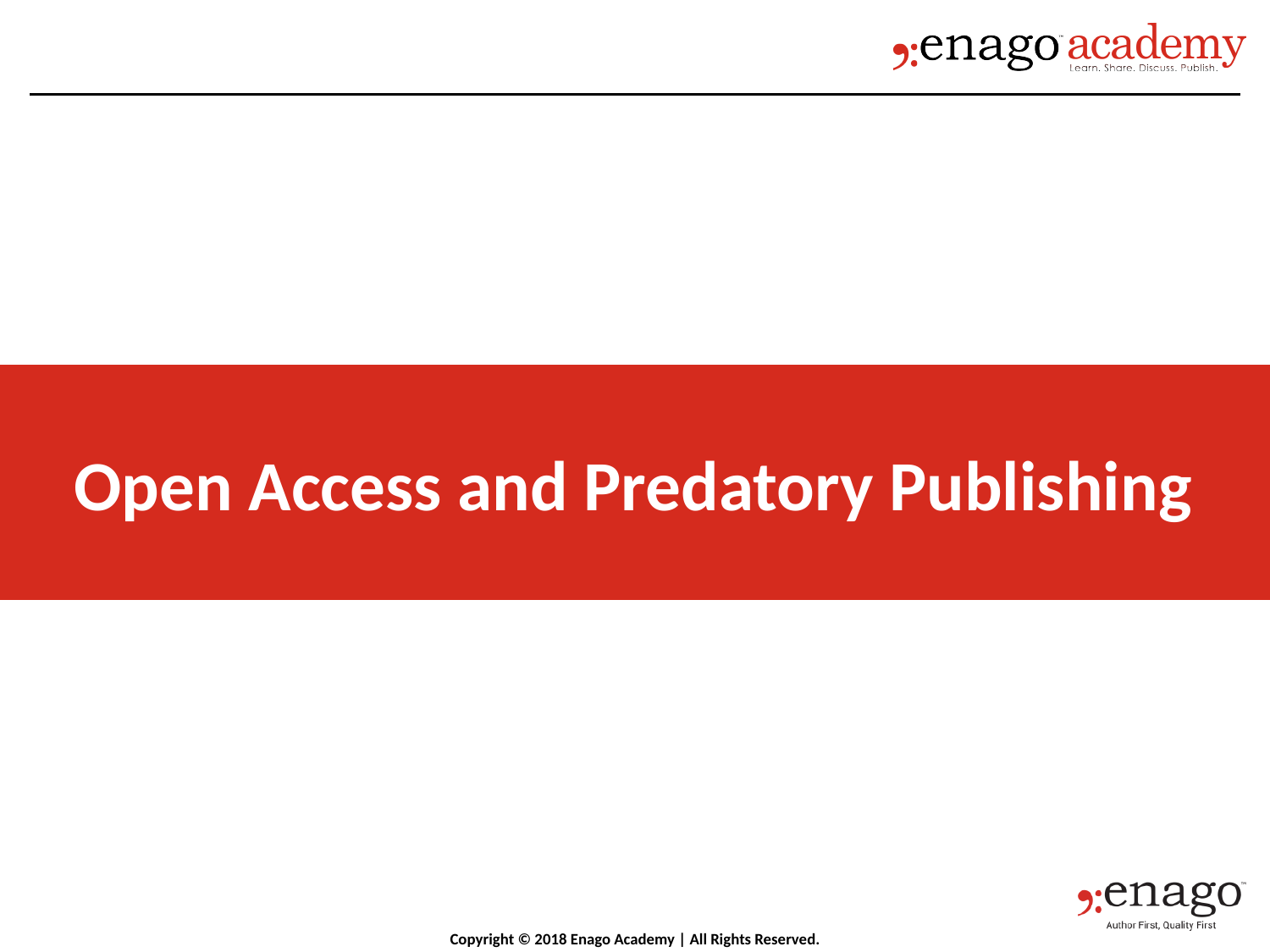

Open Access and Predatory Publishing
Copyright © 2018 Enago Academy | All Rights Reserved.